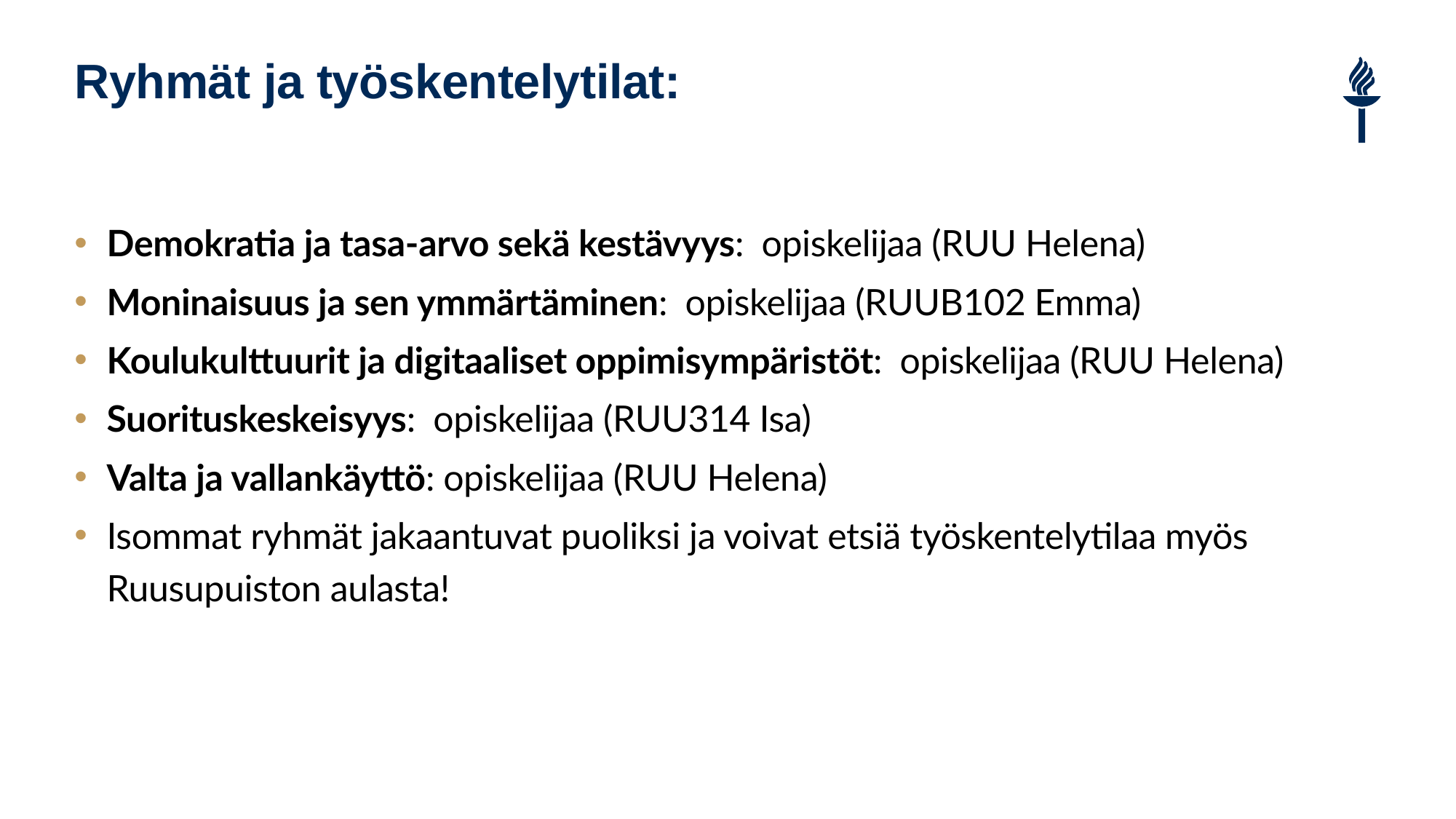

# Ryhmät ja työskentelytilat:
Demokratia ja tasa-arvo sekä kestävyys:  opiskelijaa (RUU Helena)
Moninaisuus ja sen ymmärtäminen:  opiskelijaa (RUUB102 Emma)
Koulukulttuurit ja digitaaliset oppimisympäristöt:  opiskelijaa (RUU Helena)
Suorituskeskeisyys:  opiskelijaa (RUU314 Isa)
Valta ja vallankäyttö: opiskelijaa (RUU Helena)
Isommat ryhmät jakaantuvat puoliksi ja voivat etsiä työskentelytilaa myös Ruusupuiston aulasta!